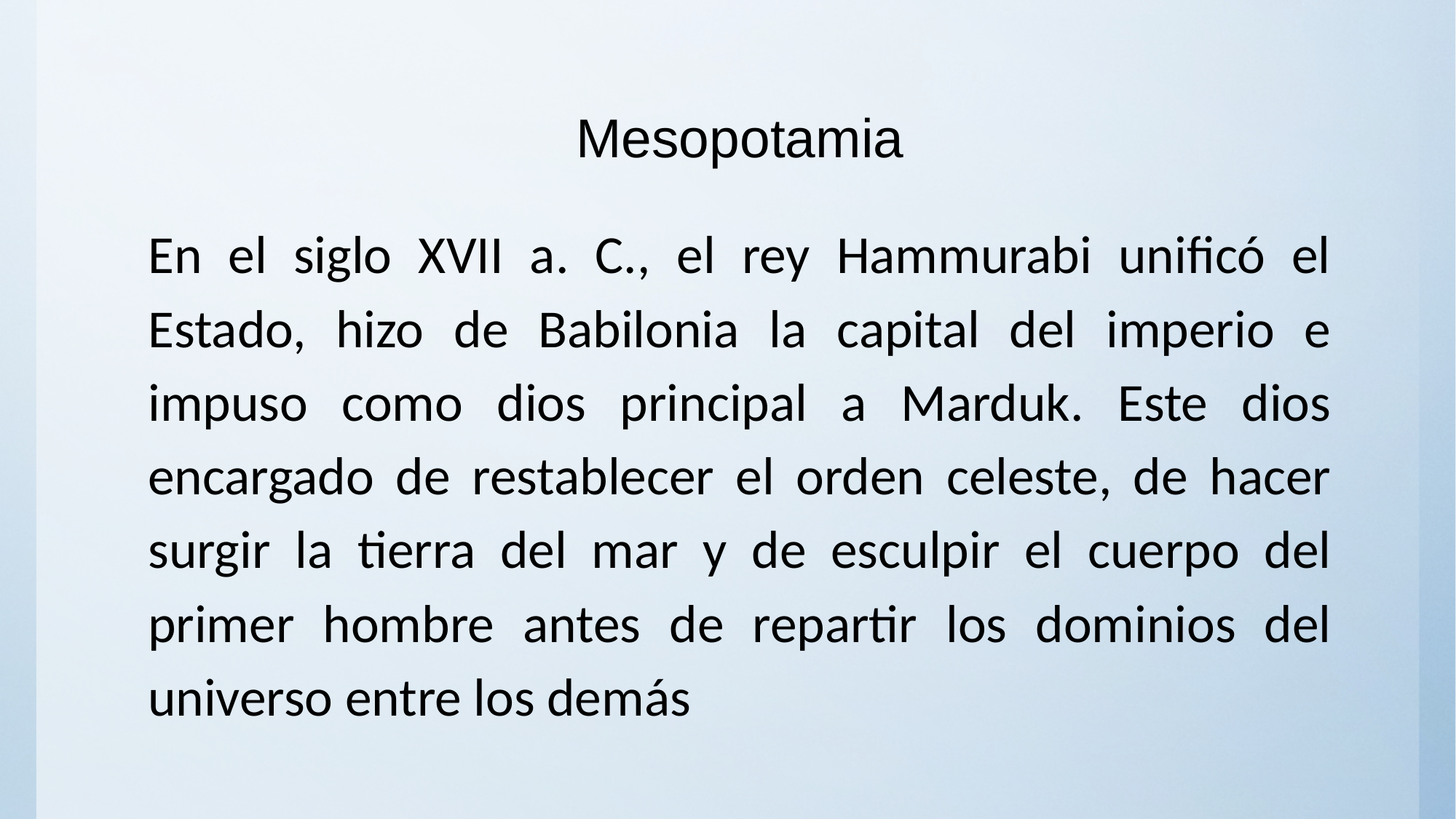

# Mesopotamia
En el siglo XVII a. C., el rey Hammurabi unificó el Estado, hizo de Babilonia la capital del imperio e impuso como dios principal a Marduk. Este dios encargado de restablecer el orden celeste, de hacer surgir la tierra del mar y de esculpir el cuerpo del primer hombre antes de repartir los dominios del universo entre los demás